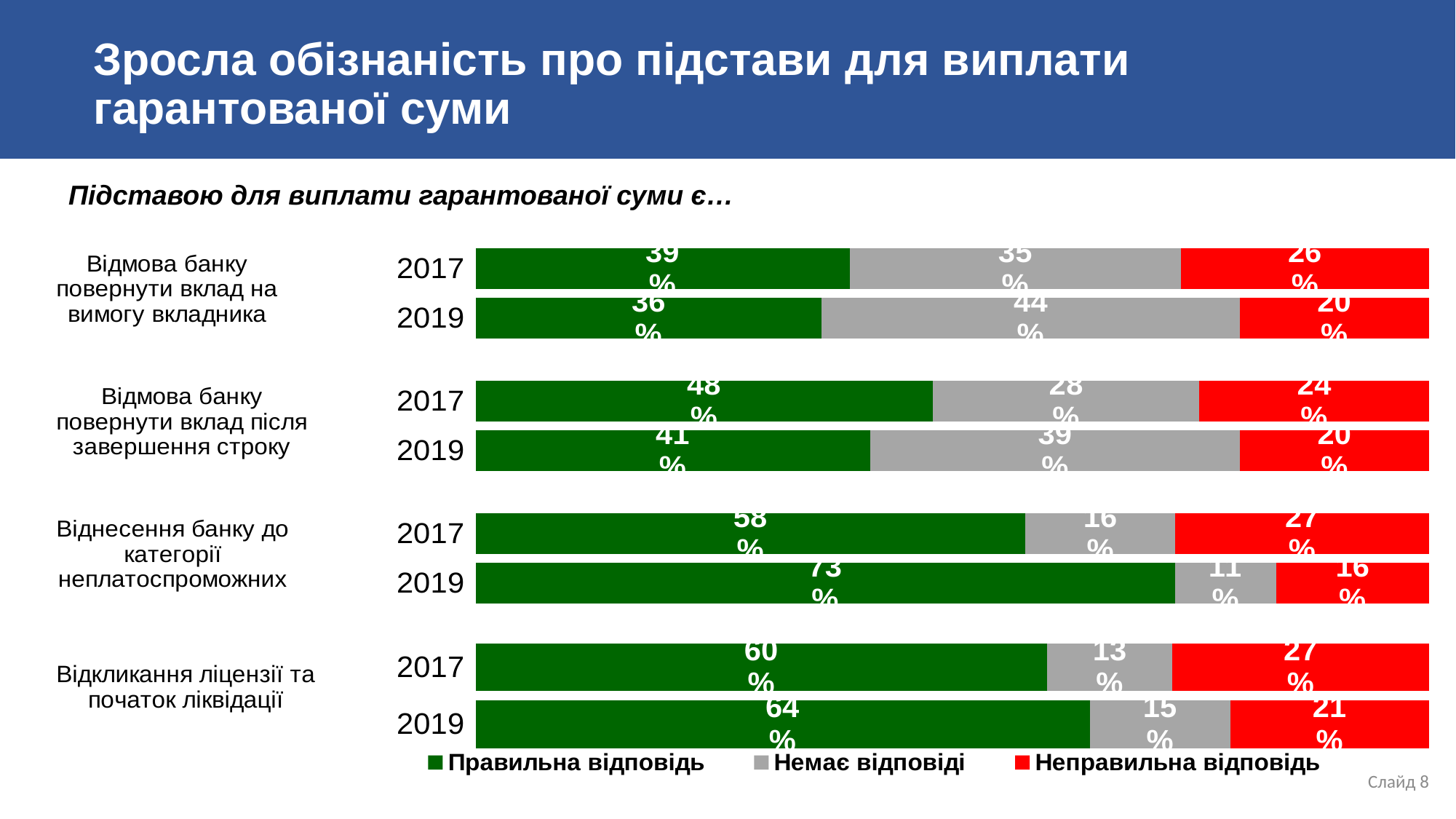

# Зросла обізнаність про підстави для виплати гарантованої суми
Підставою для виплати гарантованої суми є…

### Chart

| Category | Правильна відповідь | Немає відповіді | Неправильна відповідь |
|---|---|---|---|
| 2017 | 0.39232303090727816 | 0.3474576271186441 | 0.26021934197407776 |
| 2019 | 0.3632 | 0.438 | 0.1987 |

### Chart

| Category | Правильна відповідь | Немає відповіді | Неправильна відповідь |
|---|---|---|---|
| 2017 | 0.47956131605184443 | 0.2796610169491525 | 0.240777666999003 |
| 2019 | 0.4138 | 0.3881 | 0.1981 |

### Chart

| Category | Правильна відповідь | Немає відповіді | Неправильна відповідь |
|---|---|---|---|
| 2017 | 0.5767696909272183 | 0.15702891326021934 | 0.2662013958125623 |
| 2019 | 0.7335 | 0.1063 | 0.1602 |

### Chart

| Category | Правильна відповідь | Немає відповіді | Неправильна відповідь |
|---|---|---|---|
| 2017 | 0.5997008973080757 | 0.13110667996011965 | 0.2691924227318046 |
| 2019 | 0.6443 | 0.1473 | 0.2084 |
 Слайд 8